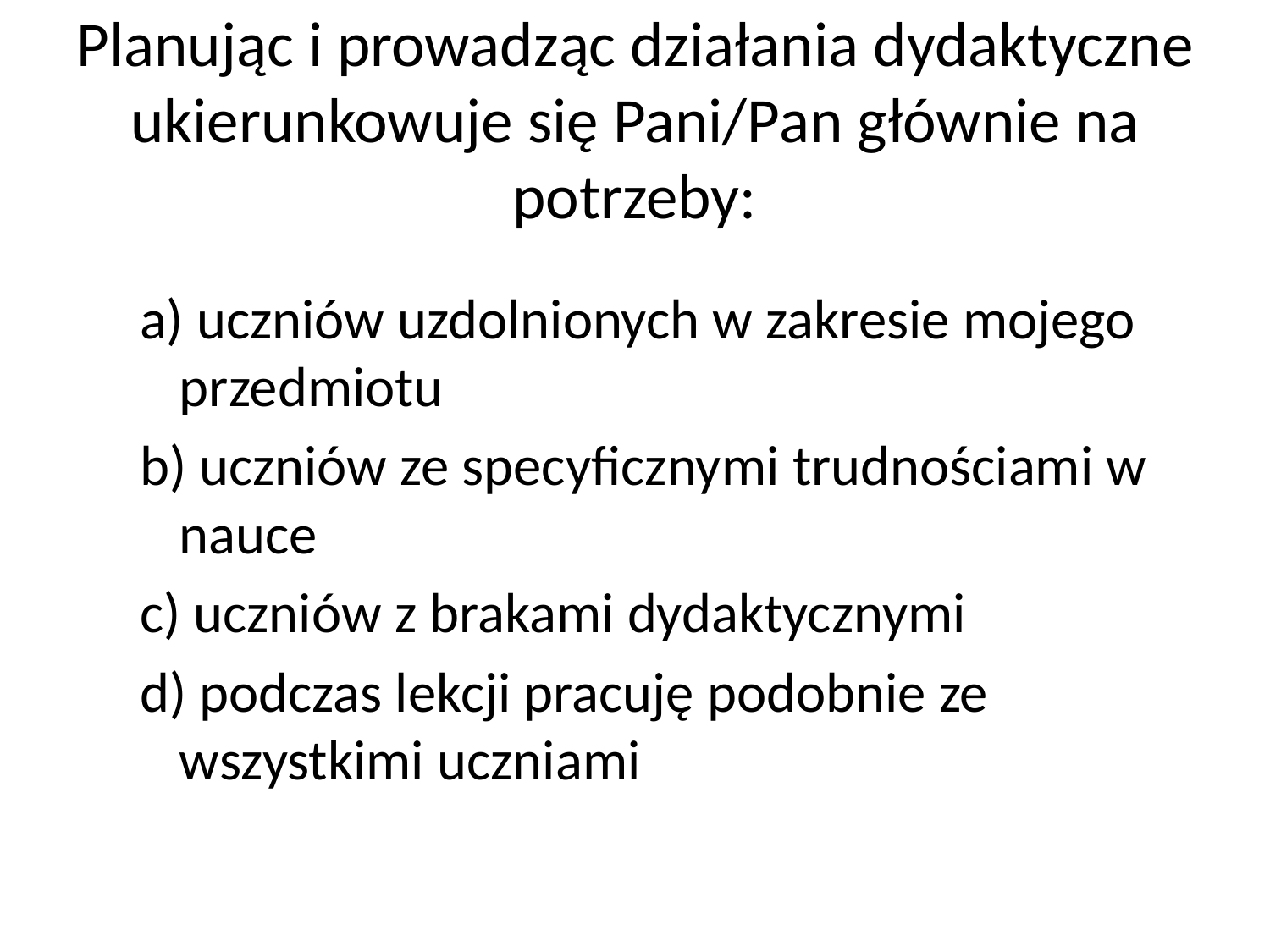

# Planując i prowadząc działania dydaktyczne ukierunkowuje się Pani/Pan głównie na potrzeby:
a) uczniów uzdolnionych w zakresie mojego przedmiotu
b) uczniów ze specyficznymi trudnościami w nauce
c) uczniów z brakami dydaktycznymi
d) podczas lekcji pracuję podobnie ze wszystkimi uczniami